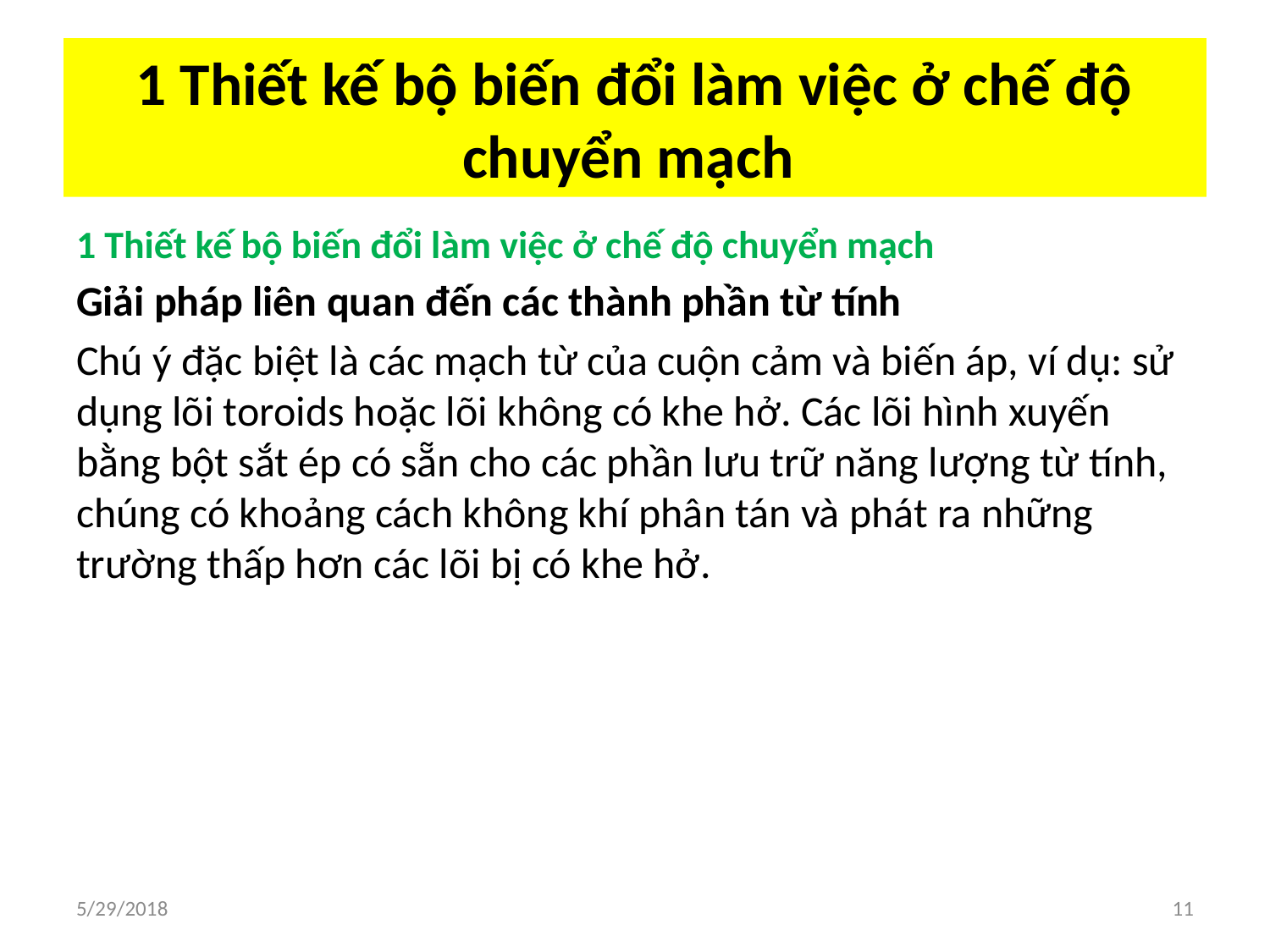

# 1 Thiết kế bộ biến đổi làm việc ở chế độ chuyển mạch
1 Thiết kế bộ biến đổi làm việc ở chế độ chuyển mạch
Giải pháp liên quan đến các thành phần từ tính
Chú ý đặc biệt là các mạch từ của cuộn cảm và biến áp, ví dụ: sử dụng lõi toroids hoặc lõi không có khe hở. Các lõi hình xuyến bằng bột sắt ép có sẵn cho các phần lưu trữ năng lượng từ tính, chúng có khoảng cách không khí phân tán và phát ra những trường thấp hơn các lõi bị có khe hở.

5/29/2018
11